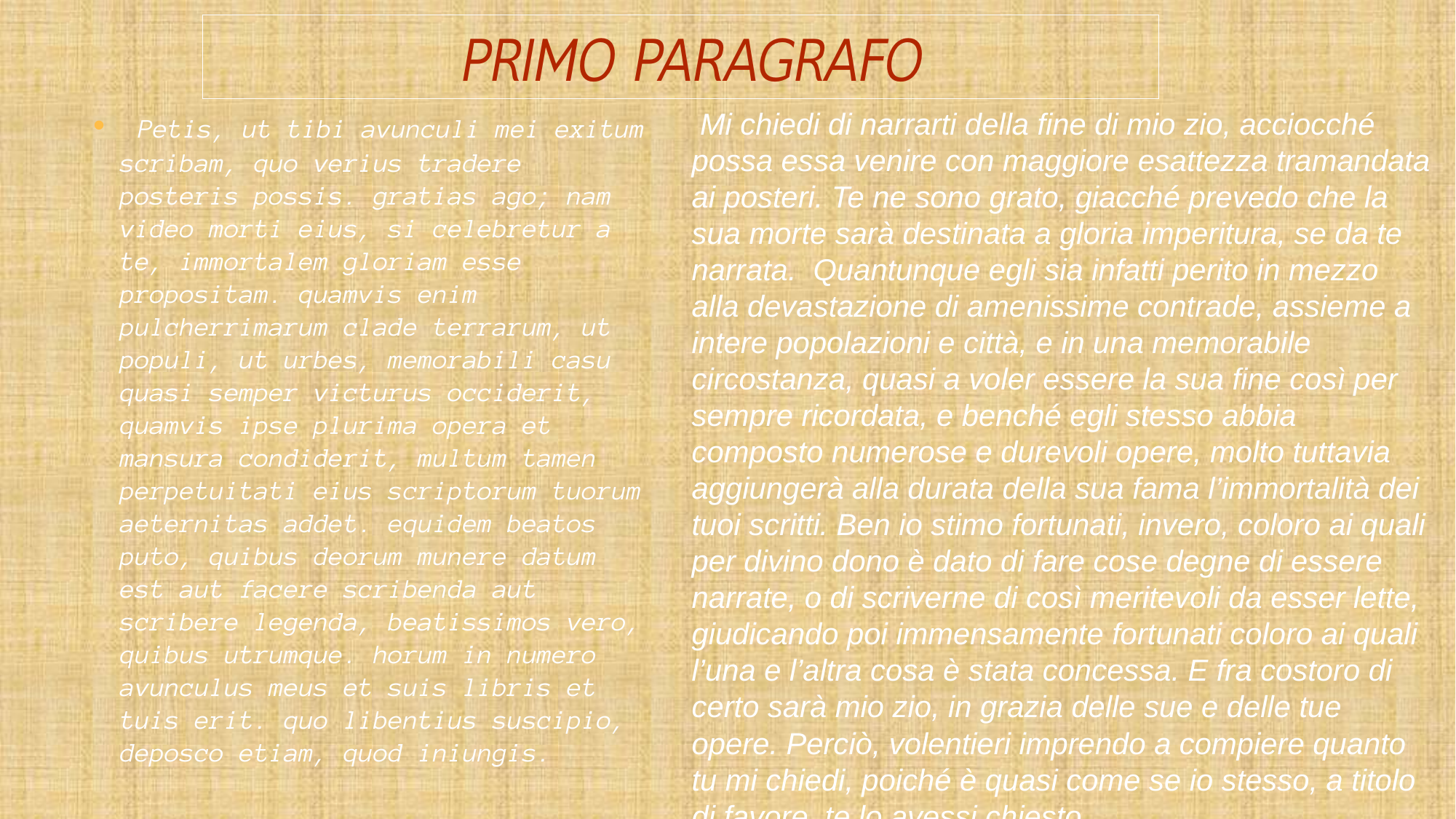

PRIMO PARAGRAFO
 Petis, ut tibi avunculi mei exitum scribam, quo verius tradere posteris possis. gratias ago; nam video morti eius, si celebretur a te, immortalem gloriam esse propositam. quamvis enim pulcherrimarum clade terrarum, ut populi, ut urbes, memorabili casu quasi semper victurus occiderit, quamvis ipse plurima opera et mansura condiderit, multum tamen perpetuitati eius scriptorum tuorum aeternitas addet. equidem beatos puto, quibus deorum munere datum est aut facere scribenda aut scribere legenda, beatissimos vero, quibus utrumque. horum in numero avunculus meus et suis libris et tuis erit. quo libentius suscipio, deposco etiam, quod iniungis.
 Mi chiedi di narrarti della fine di mio zio, acciocché possa essa venire con maggiore esattezza tramandata ai posteri. Te ne sono grato, giacché prevedo che la sua morte sarà destinata a gloria imperitura, se da te narrata.  Quantunque egli sia infatti perito in mezzo alla devastazione di amenissime contrade, assieme a intere popolazioni e città, e in una memorabile circostanza, quasi a voler essere la sua fine così per sempre ricordata, e benché egli stesso abbia composto numerose e durevoli opere, molto tuttavia aggiungerà alla durata della sua fama l’immortalità dei tuoi scritti. Ben io stimo fortunati, invero, coloro ai quali per divino dono è dato di fare cose degne di essere narrate, o di scriverne di così meritevoli da esser lette, giudicando poi immensamente fortunati coloro ai quali l’una e l’altra cosa è stata concessa. E fra costoro di certo sarà mio zio, in grazia delle sue e delle tue opere. Perciò, volentieri imprendo a compiere quanto tu mi chiedi, poiché è quasi come se io stesso, a titolo di favore, te lo avessi chiesto.